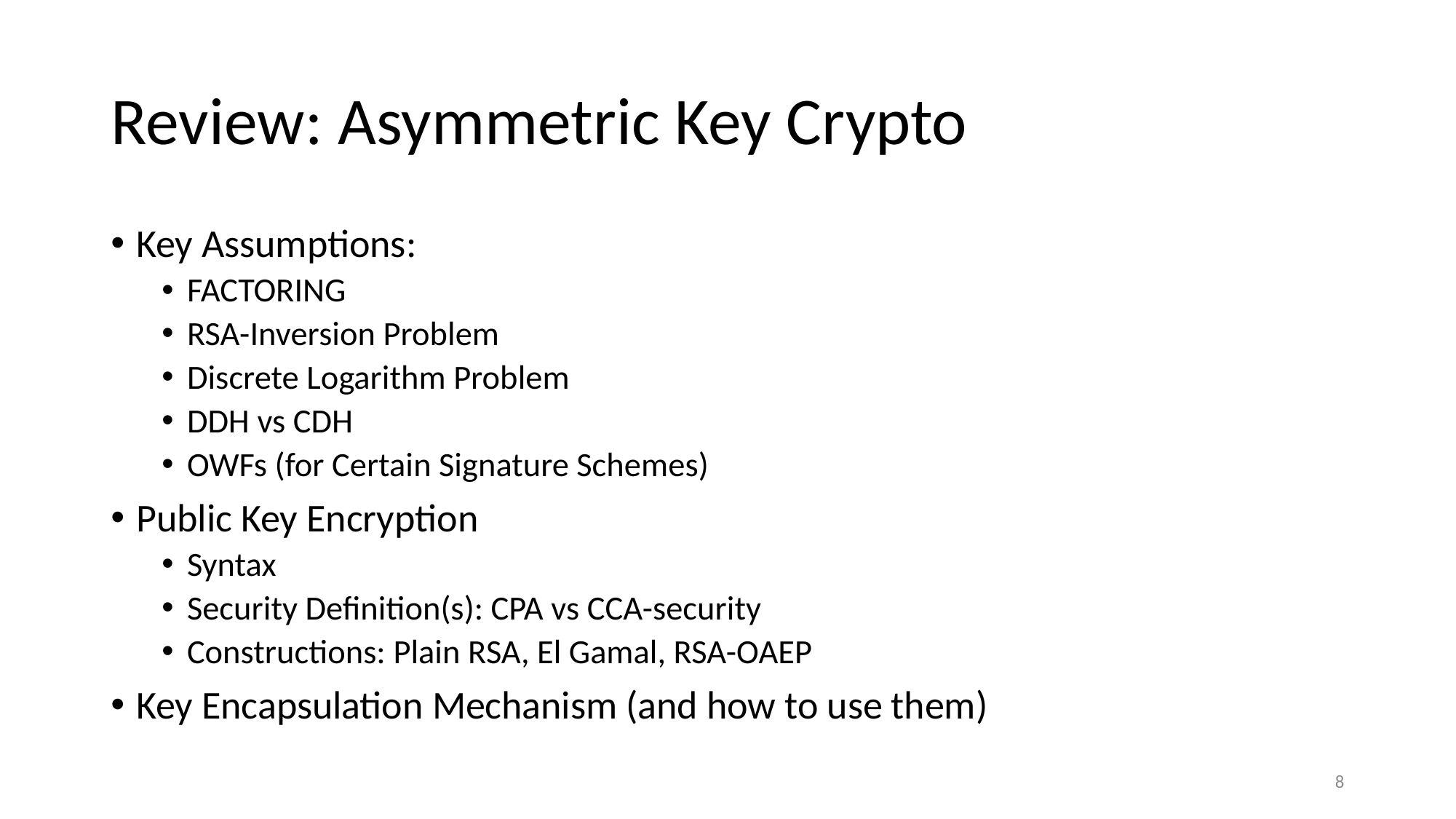

# Review: Asymmetric Key Crypto
Key Assumptions:
FACTORING
RSA-Inversion Problem
Discrete Logarithm Problem
DDH vs CDH
OWFs (for Certain Signature Schemes)
Public Key Encryption
Syntax
Security Definition(s): CPA vs CCA-security
Constructions: Plain RSA, El Gamal, RSA-OAEP
Key Encapsulation Mechanism (and how to use them)

8